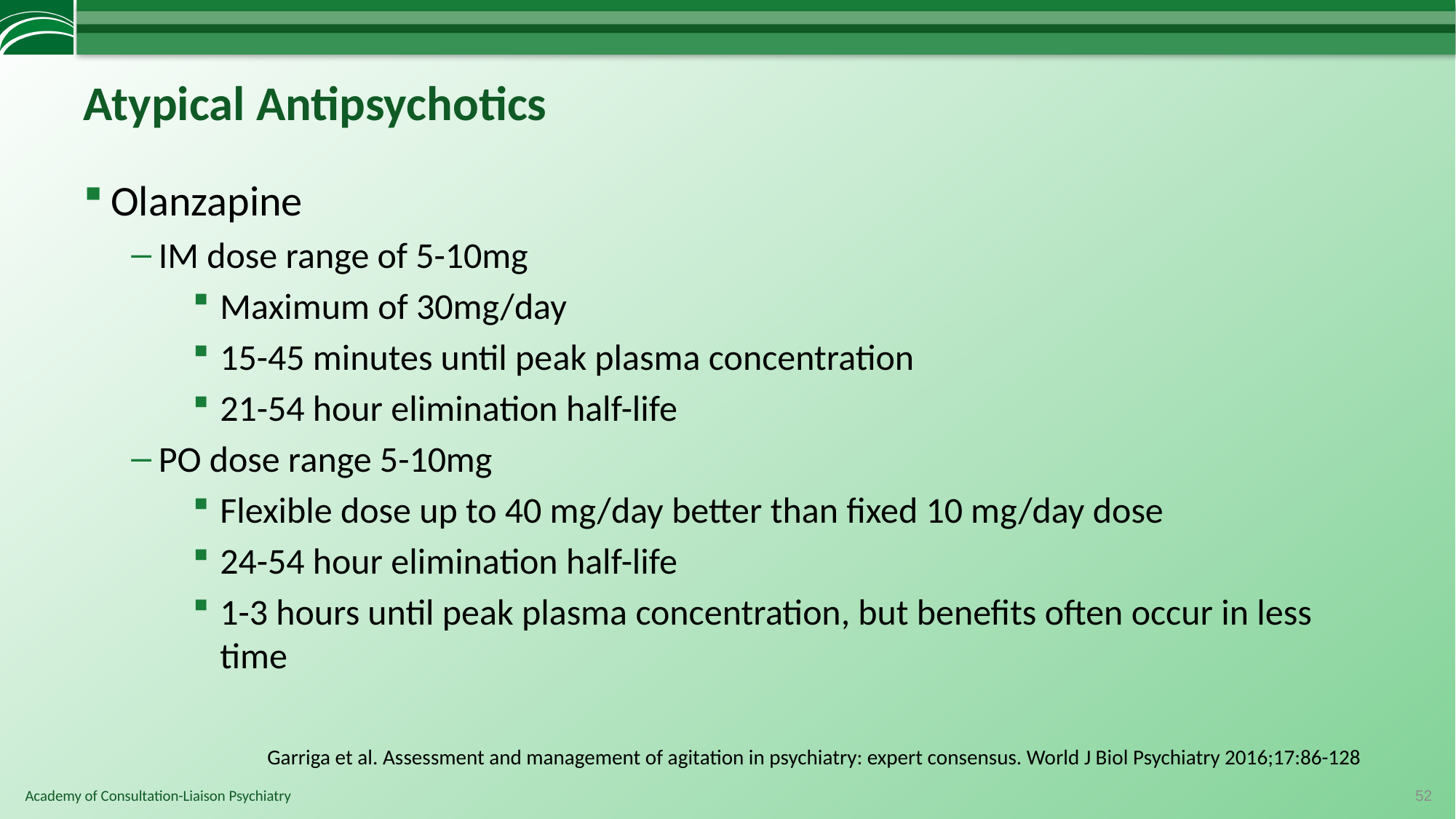

# Atypical Antipsychotics
Olanzapine
IM dose range of 5-10mg
Maximum of 30mg/day
15-45 minutes until peak plasma concentration
21-54 hour elimination half-life
PO dose range 5-10mg
Flexible dose up to 40 mg/day better than fixed 10 mg/day dose
24-54 hour elimination half-life
1-3 hours until peak plasma concentration, but benefits often occur in less time
Garriga et al. Assessment and management of agitation in psychiatry: expert consensus. World J Biol Psychiatry 2016;17:86-128
52